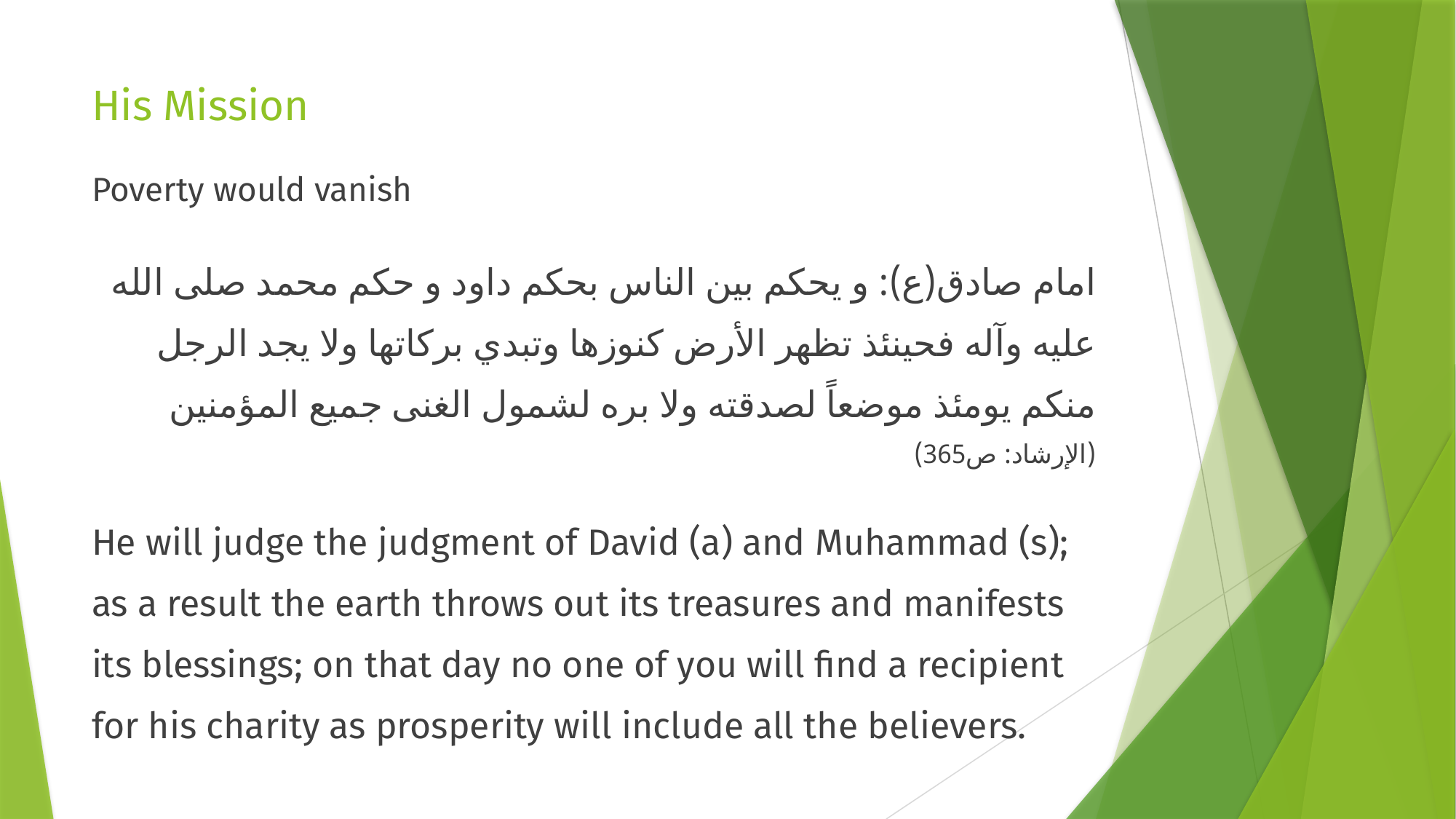

# His Mission
Poverty would vanish
امام صادق(ع): و یحكم بين الناس بحكم داود و حكم محمد صلى الله عليه وآله فحينئذ تظهر الأرض كنوزها وتبدي بركاتها ولا يجد الرجل منكم يومئذ موضعاً لصدقته ولا بره لشمول الغنى جميع المؤمنين (الإرشاد: ص365)
He will judge the judgment of David (a) and Muhammad (s); as a result the earth throws out its treasures and manifests its blessings; on that day no one of you will find a recipient for his charity as prosperity will include all the believers.